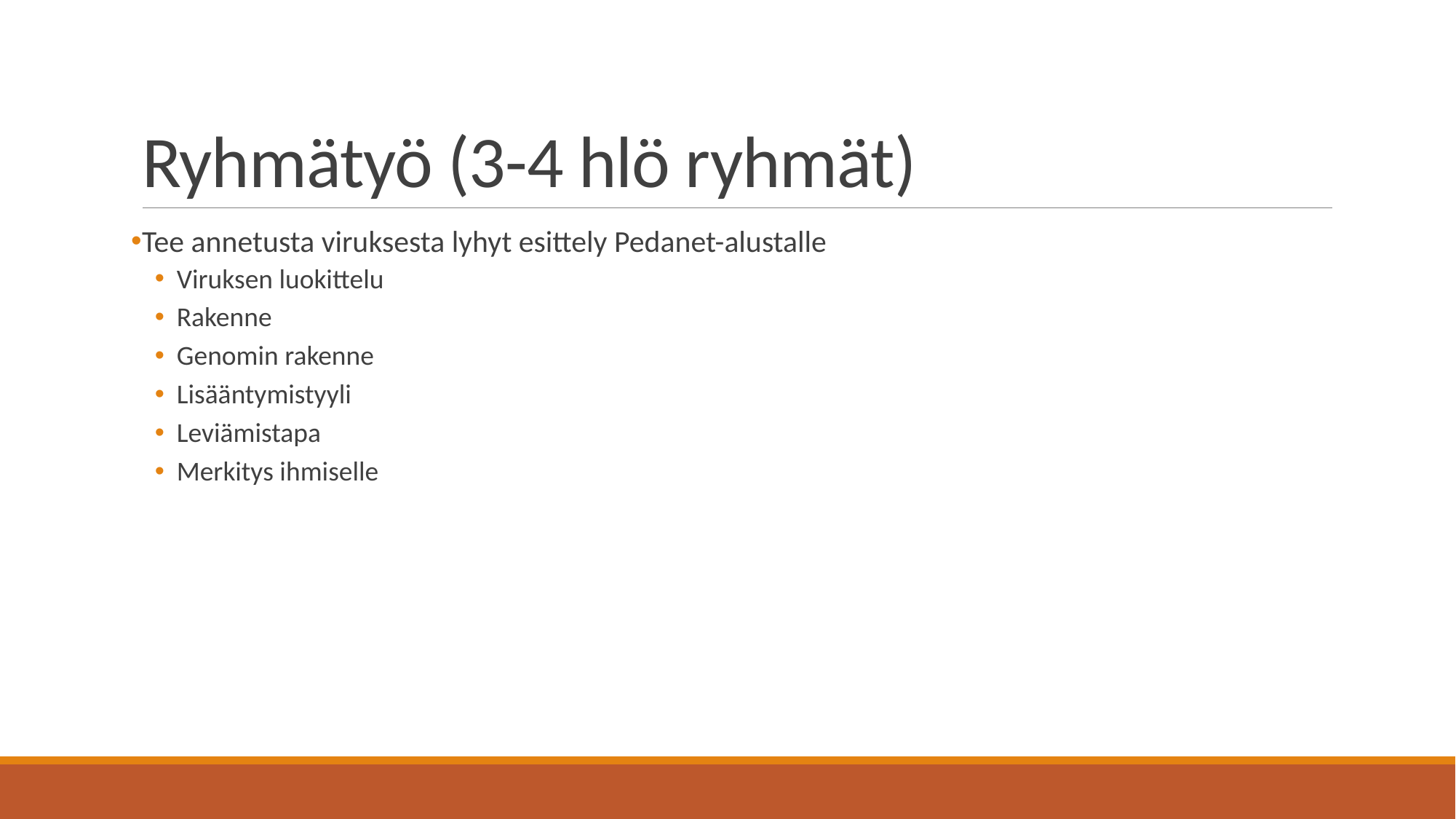

# Ryhmätyö (3-4 hlö ryhmät)
Tee annetusta viruksesta lyhyt esittely Pedanet-alustalle
Viruksen luokittelu
Rakenne
Genomin rakenne
Lisääntymistyyli
Leviämistapa
Merkitys ihmiselle